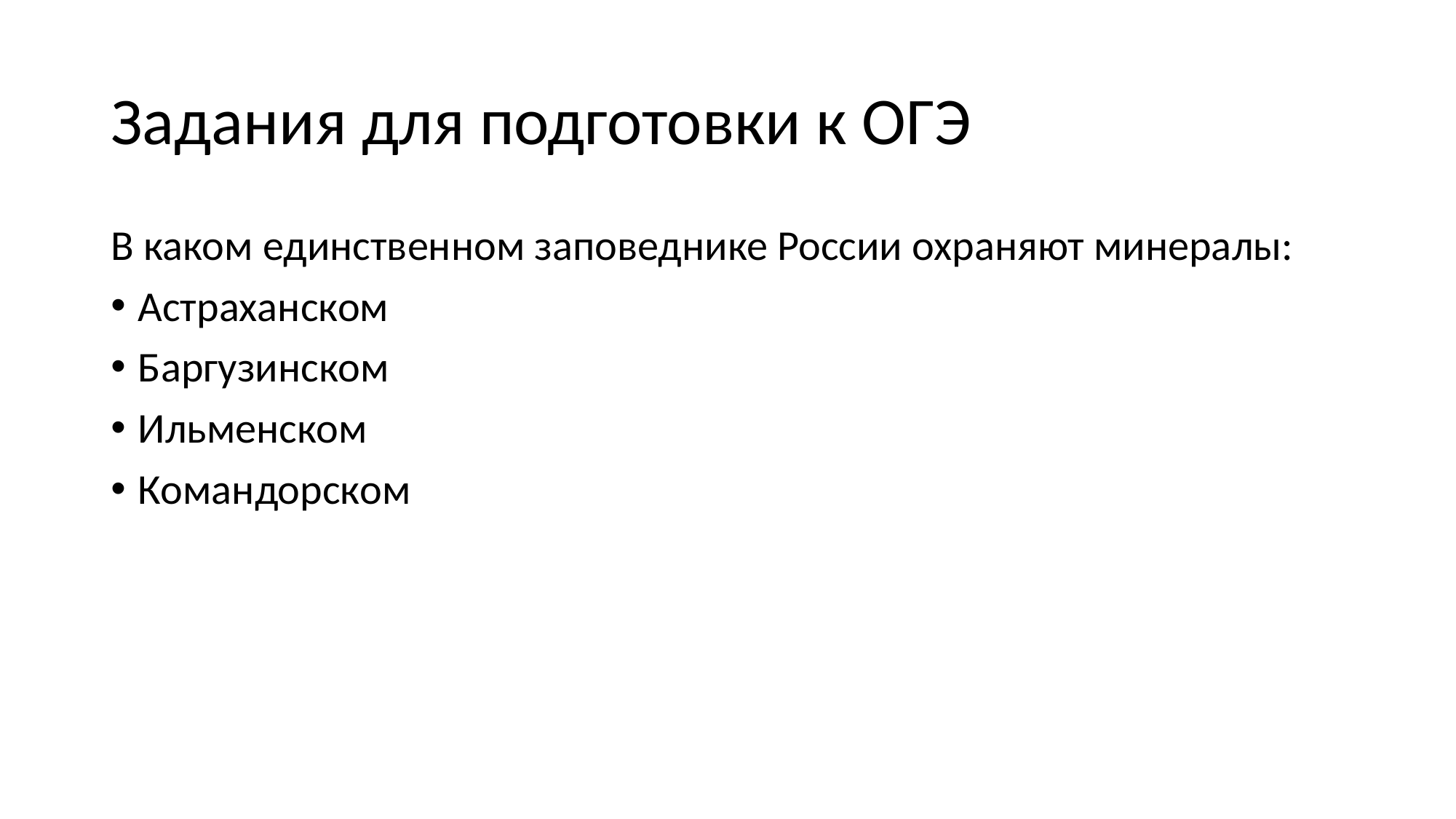

# Задания для подготовки к ОГЭ
В каком единственном заповеднике России охраняют минералы:
Астраханском
Баргузинском
Ильменском
Командорском